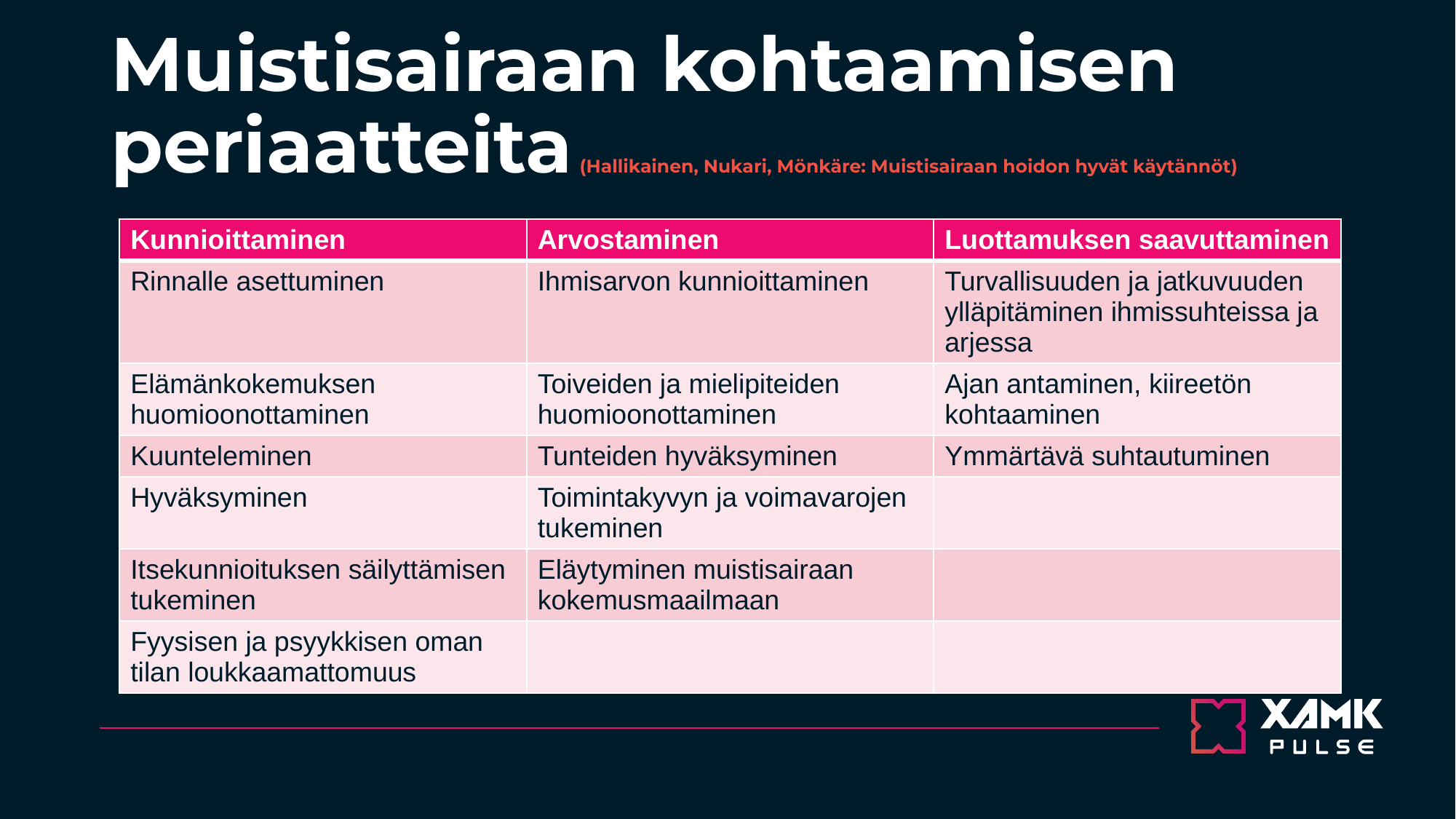

# Muistisairaan kohtaamisen periaatteita (Hallikainen, Nukari, Mönkäre: Muistisairaan hoidon hyvät käytännöt)
| Kunnioittaminen | Arvostaminen | Luottamuksen saavuttaminen |
| --- | --- | --- |
| Rinnalle asettuminen | Ihmisarvon kunnioittaminen | Turvallisuuden ja jatkuvuuden ylläpitäminen ihmissuhteissa ja arjessa |
| Elämänkokemuksen huomioonottaminen | Toiveiden ja mielipiteiden huomioonottaminen | Ajan antaminen, kiireetön kohtaaminen |
| Kuunteleminen | Tunteiden hyväksyminen | Ymmärtävä suhtautuminen |
| Hyväksyminen | Toimintakyvyn ja voimavarojen tukeminen |  |
| Itsekunnioituksen säilyttämisen tukeminen | Eläytyminen muistisairaan kokemusmaailmaan |  |
| Fyysisen ja psyykkisen oman tilan loukkaamattomuus |  |  |